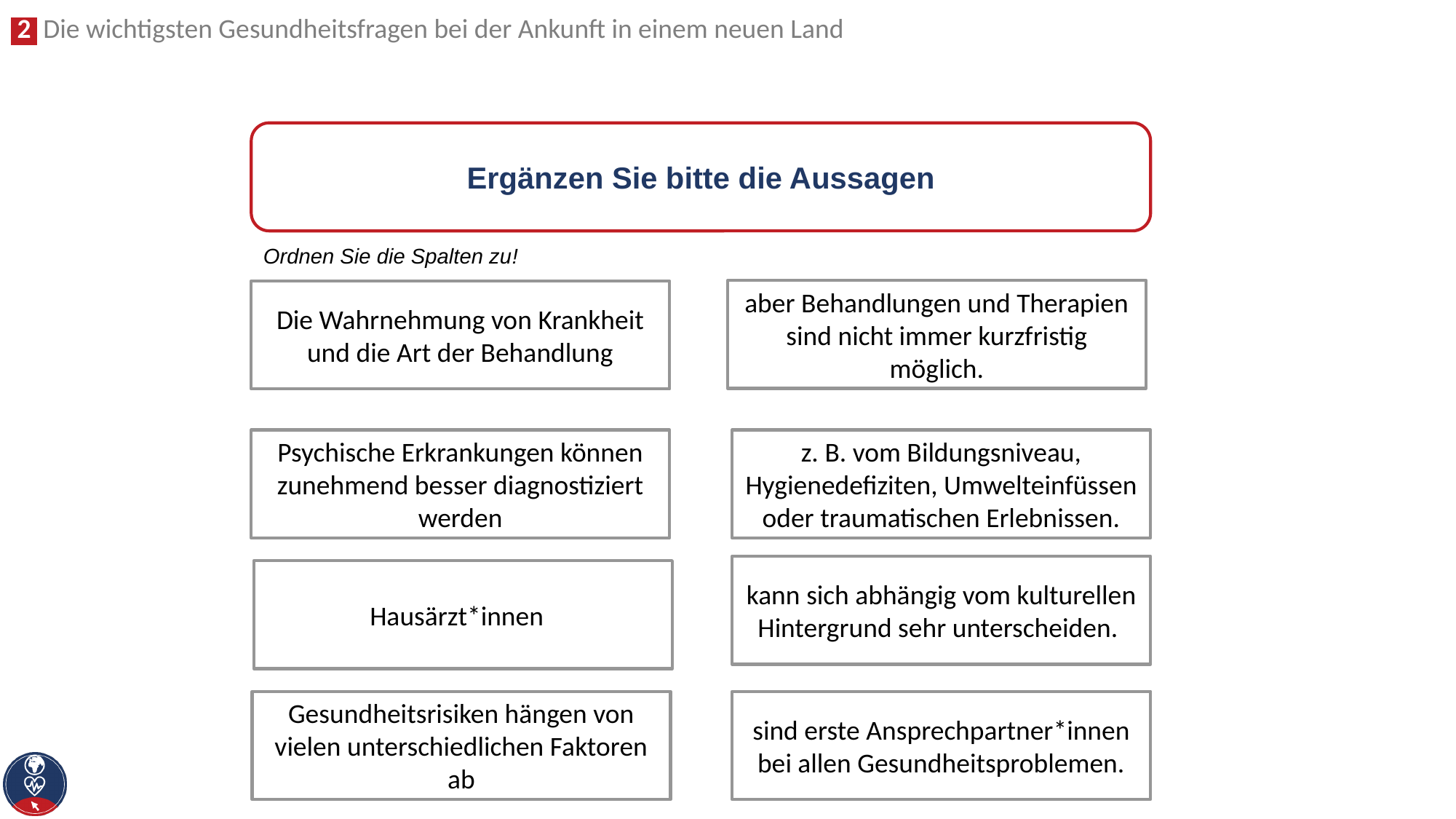

Ergänzen Sie bitte die Aussagen
Ordnen Sie die Spalten zu!
aber Behandlungen und Therapien sind nicht immer kurzfristig möglich.
Die Wahrnehmung von Krankheit und die Art der Behandlung
z. B. vom Bildungsniveau, Hygienedefiziten, Umwelteinfüssen oder traumatischen Erlebnissen.
Psychische Erkrankungen können zunehmend besser diagnostiziert werden
kann sich abhängig vom kulturellen Hintergrund sehr unterscheiden.
Hausärzt*innen
sind erste Ansprechpartner*innen bei allen Gesundheitsproblemen.
Gesundheitsrisiken hängen von vielen unterschiedlichen Faktoren ab